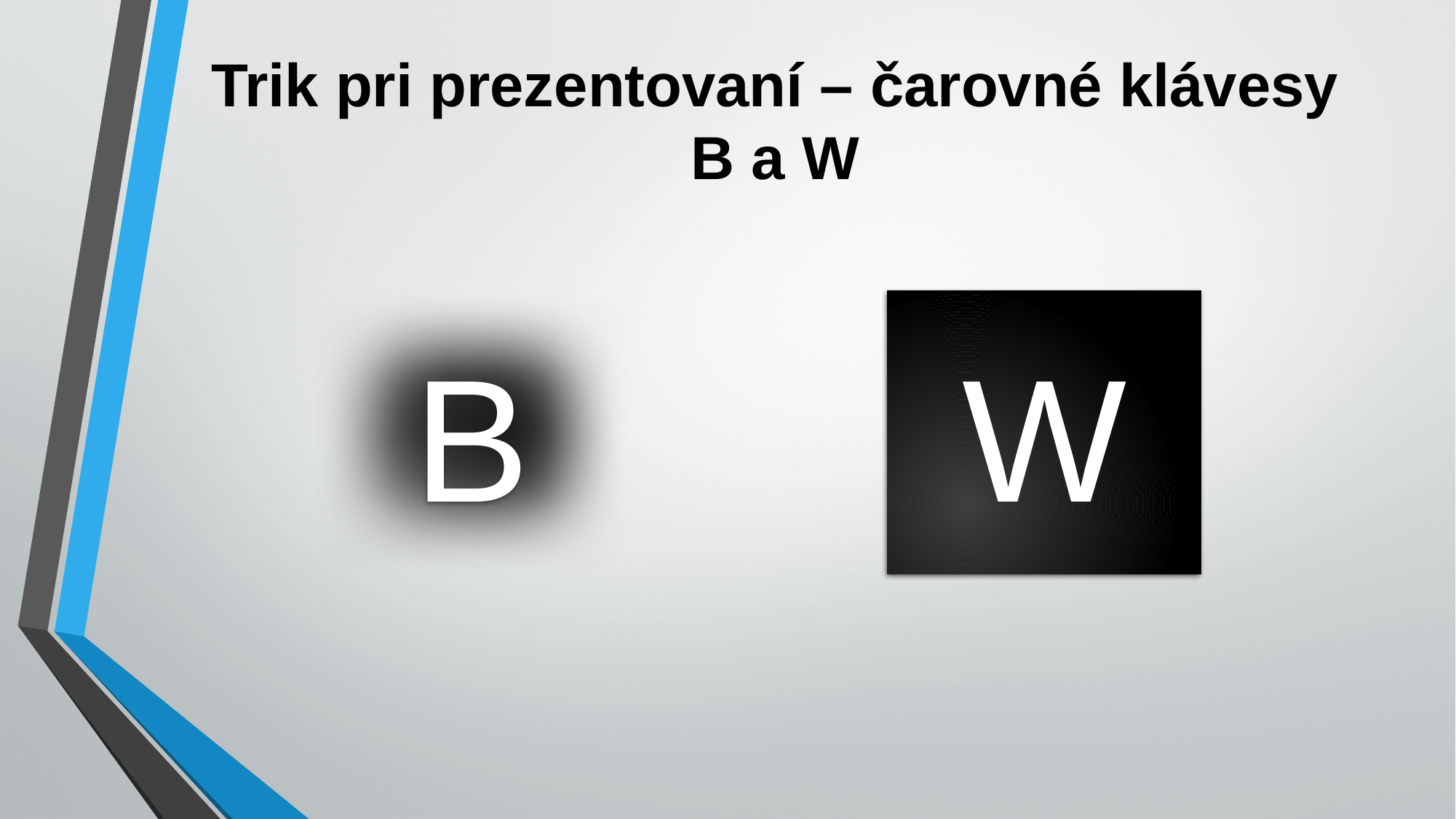

# Trik pri prezentovaní – čarovné klávesy B a W
B
W